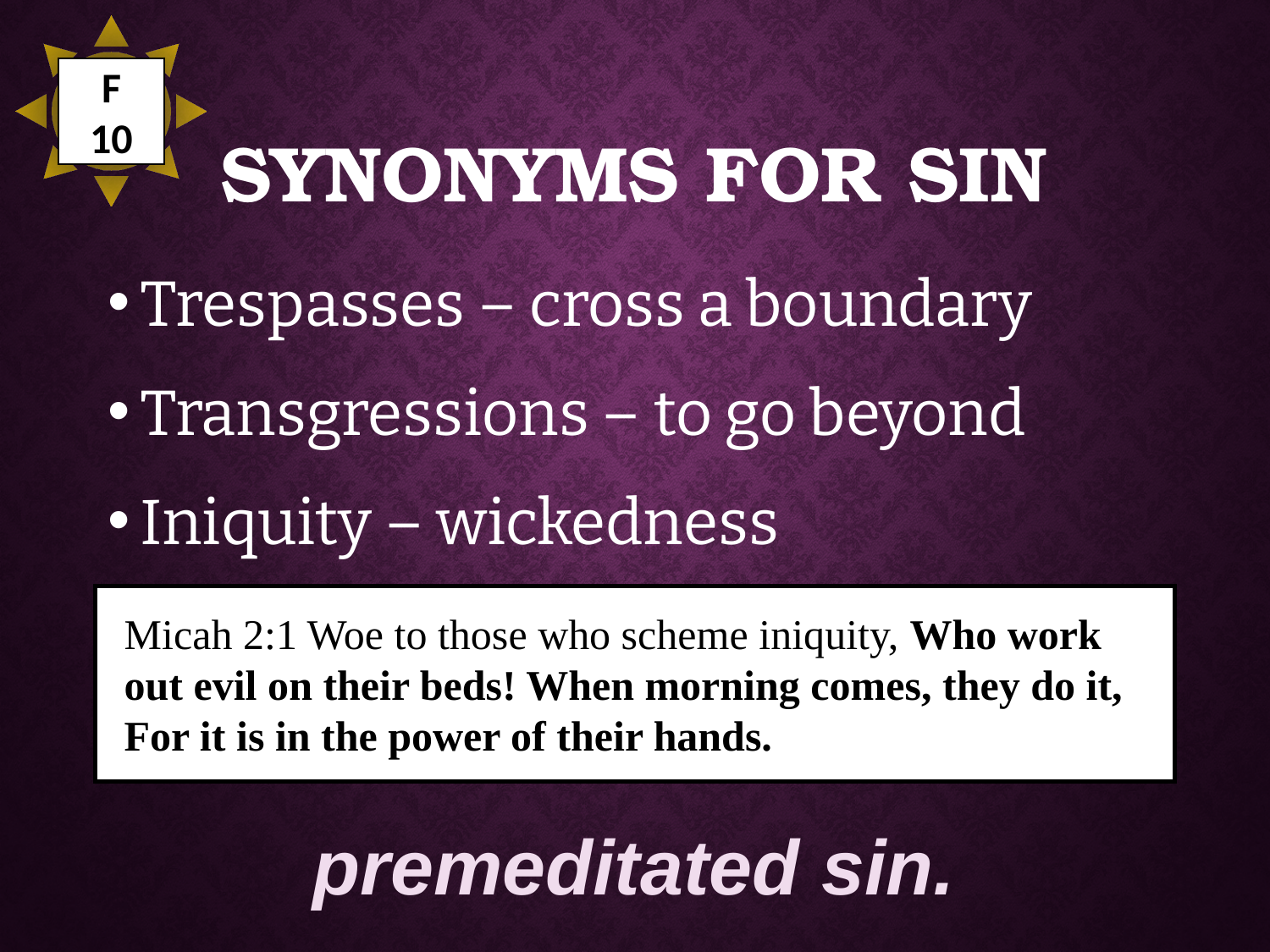

F
10
# Synonyms for sin
Trespasses – cross a boundary
Transgressions – to go beyond
Iniquity – wickedness
Micah 2:1 Woe to those who scheme iniquity, Who work out evil on their beds! When morning comes, they do it, For it is in the power of their hands.
premeditated sin.